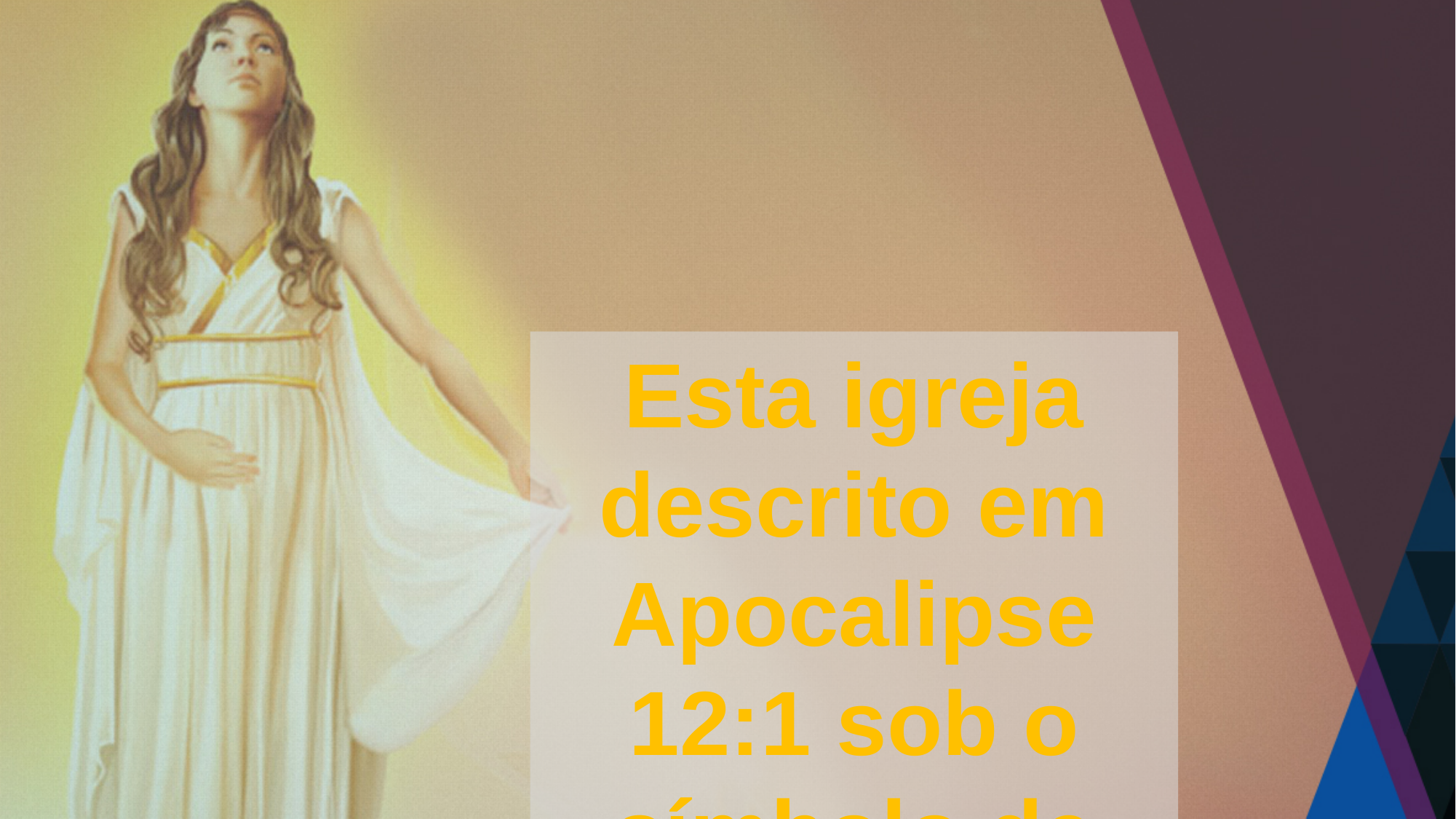

Esta igreja descrito em Apocalipse 12:1 sob o símbolo de uma mulher